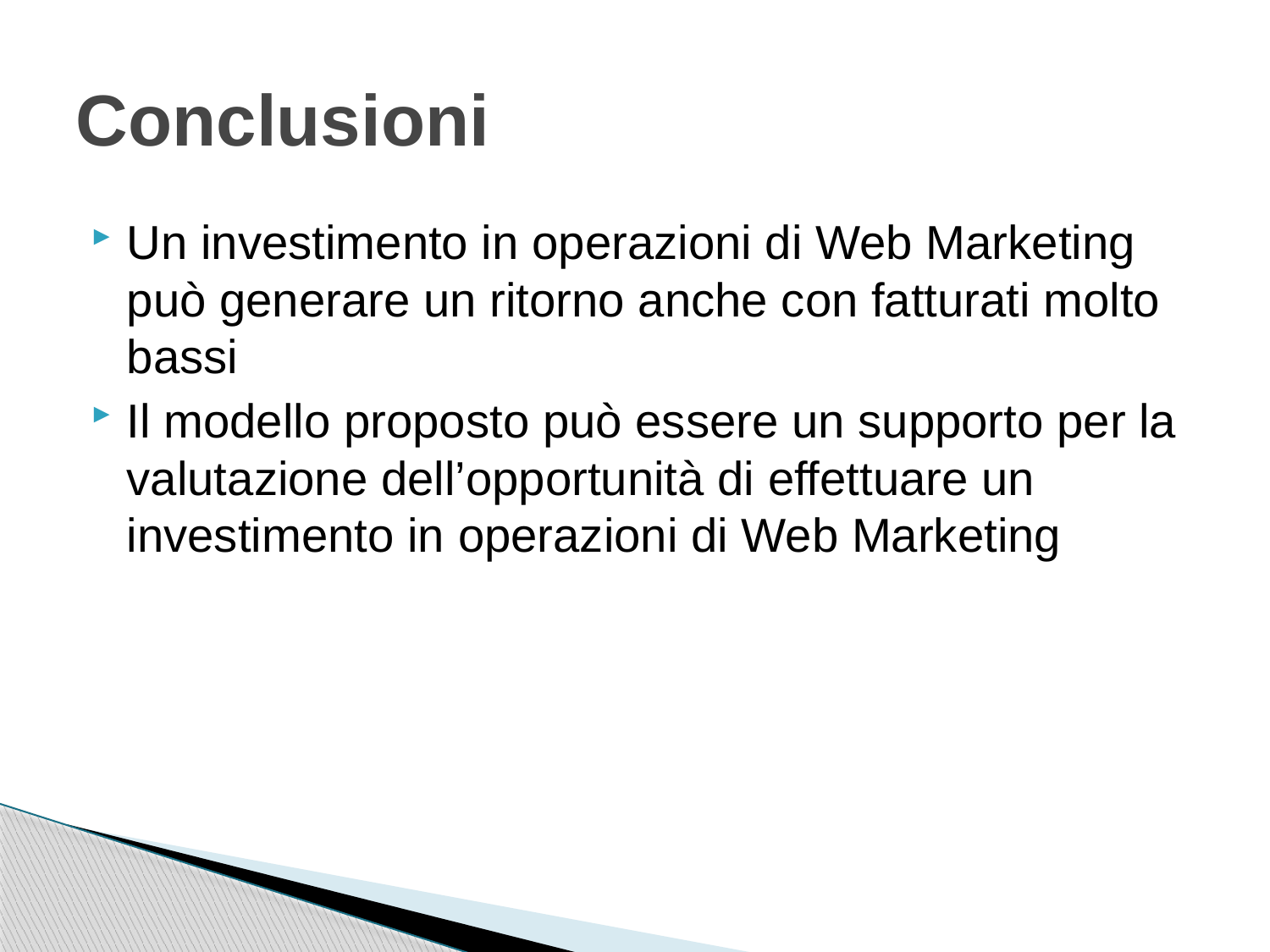

# Conclusioni
Un investimento in operazioni di Web Marketing può generare un ritorno anche con fatturati molto bassi
Il modello proposto può essere un supporto per la valutazione dell’opportunità di effettuare un investimento in operazioni di Web Marketing